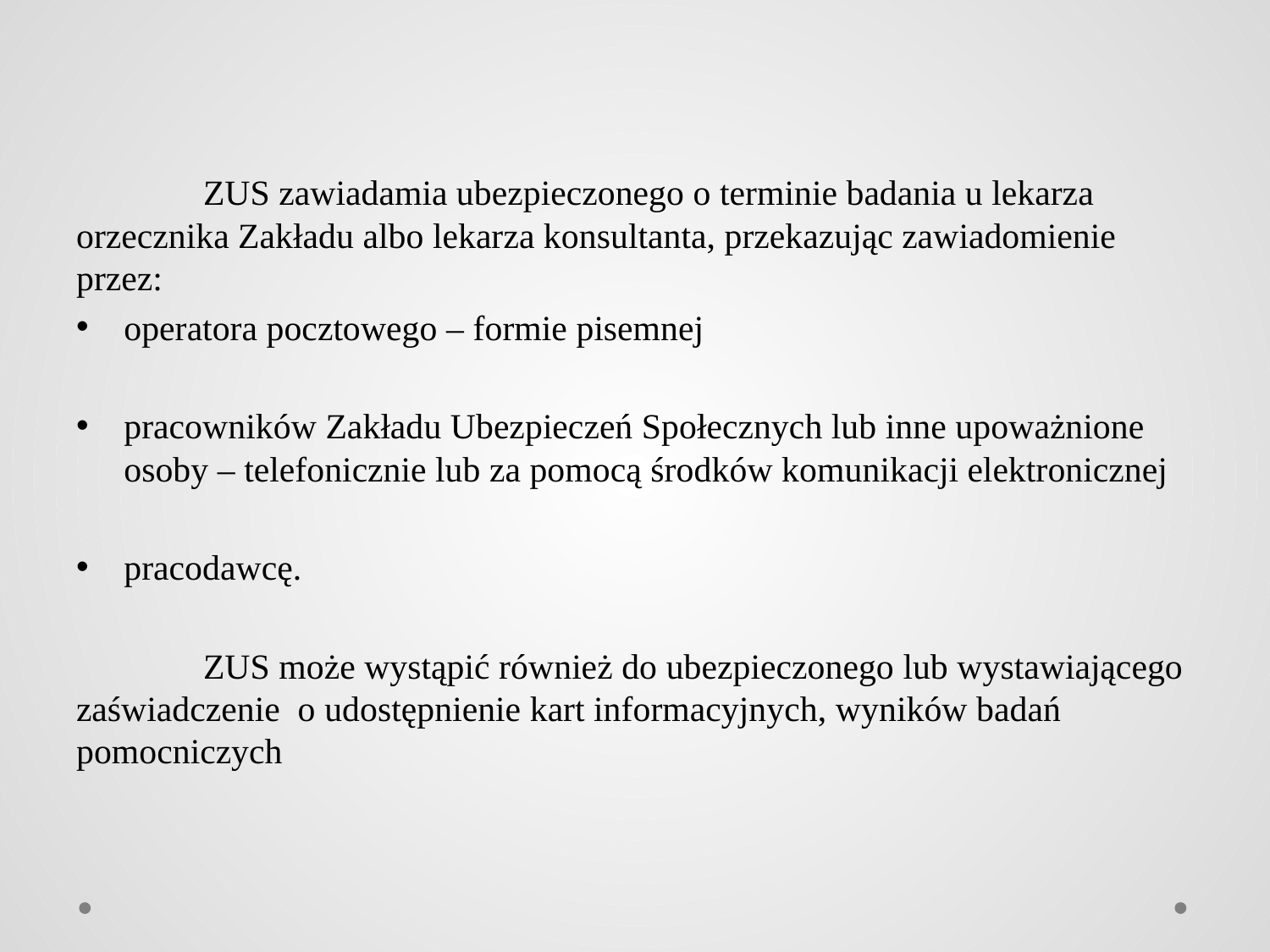

ZUS zawiadamia ubezpieczonego o terminie badania u lekarza orzecznika Zakładu albo lekarza konsultanta, przekazując zawiadomienie przez:
operatora pocztowego – formie pisemnej

pracowników Zakładu Ubezpieczeń Społecznych lub inne upoważnione osoby – telefonicznie lub za pomocą środków komunikacji elektronicznej

pracodawcę.

	ZUS może wystąpić również do ubezpieczonego lub wystawiającego zaświadczenie  o udostępnienie kart informacyjnych, wyników badań pomocniczych